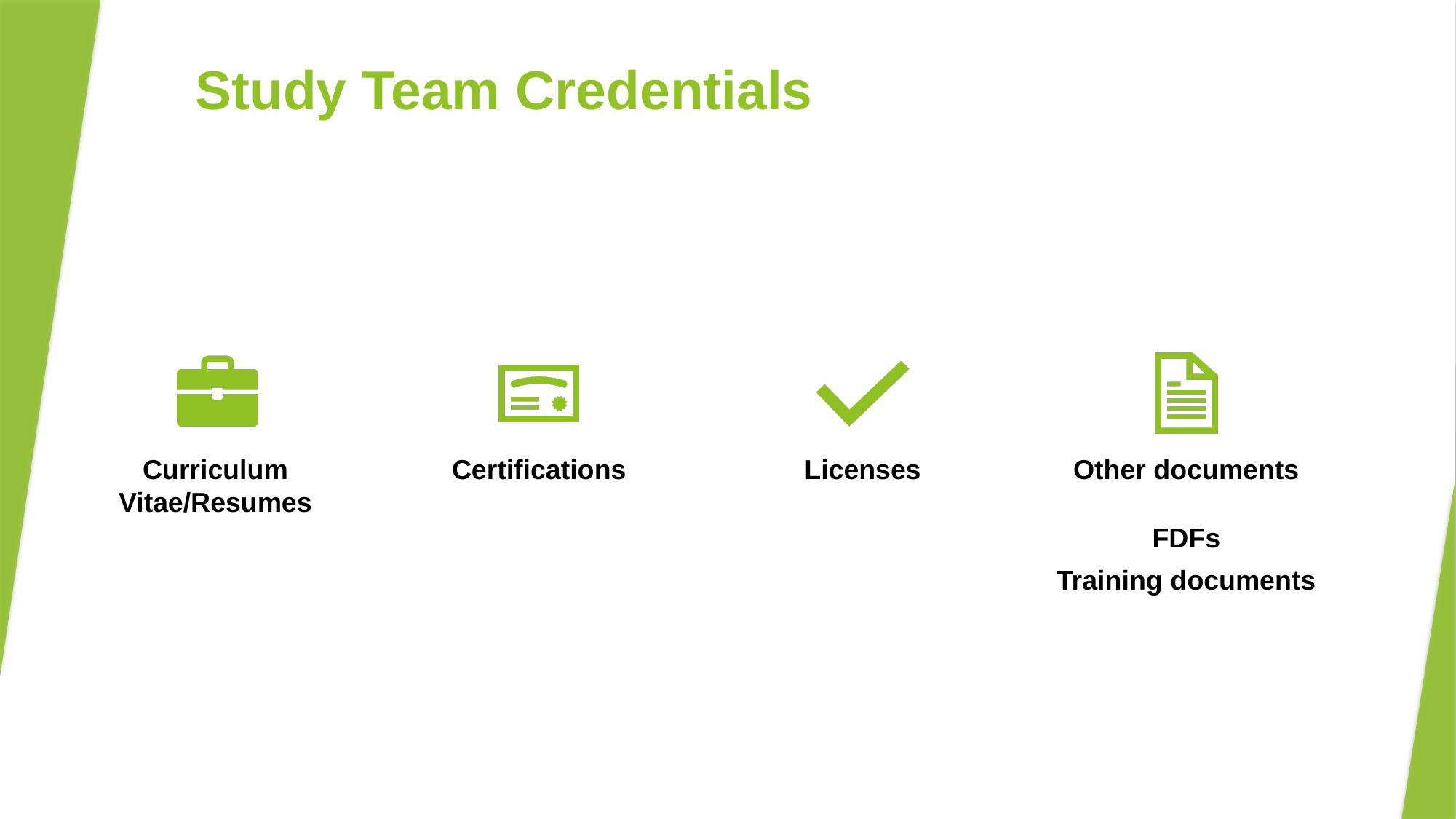

# Study Team Credentials
Curriculum Vitae/Resumes
Certifications
Licenses
Other documents
FDFs
Training documents